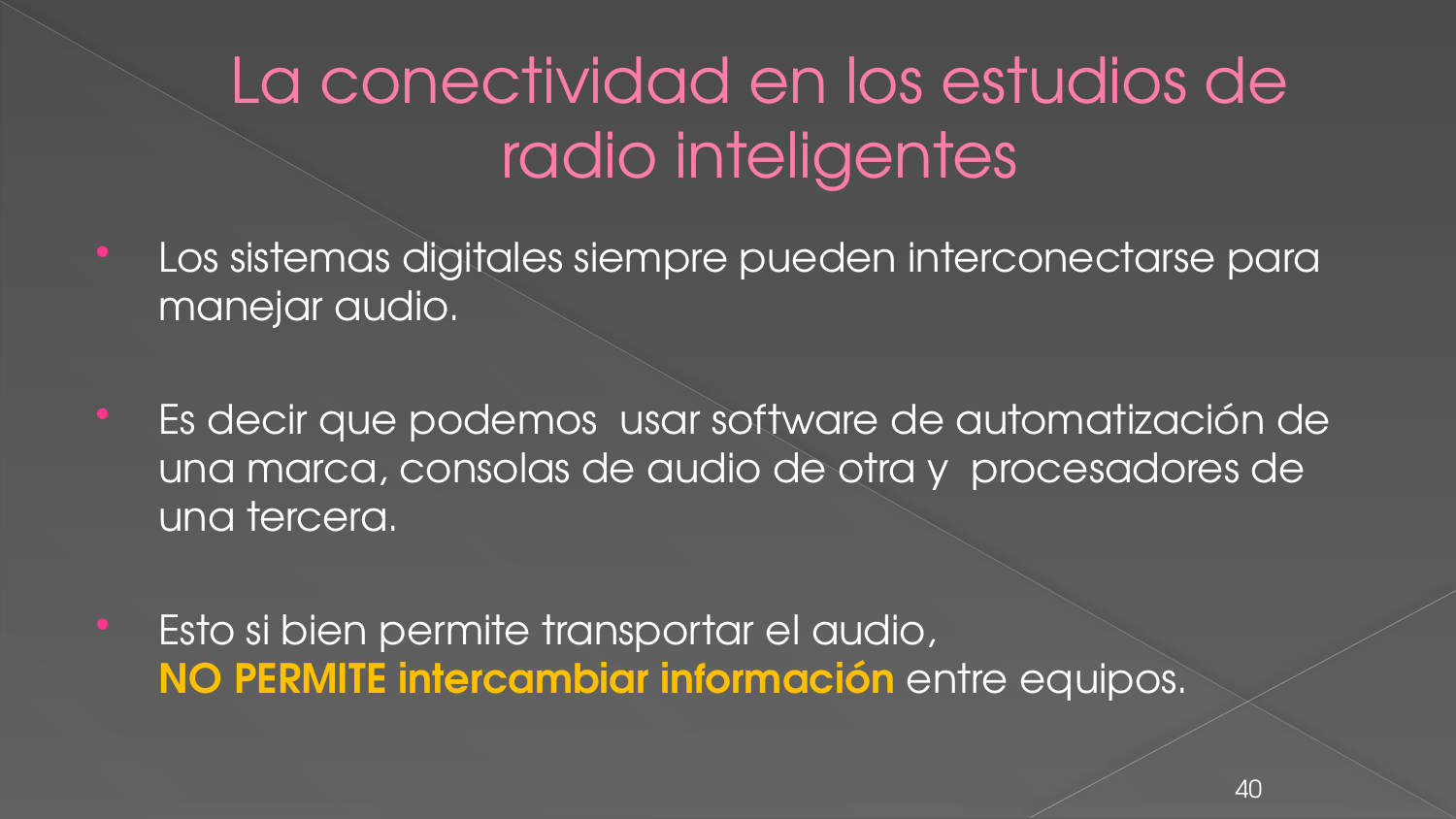

# La conectividad en los estudios de radio inteligentes
Los sistemas digitales siempre pueden interconectarse para manejar audio.

Es decir que podemos  usar software de automatización de una marca, consolas de audio de otra y  procesadores de una tercera.

Esto si bien permite transportar el audio,
NO PERMITE intercambiar información entre equipos.
40